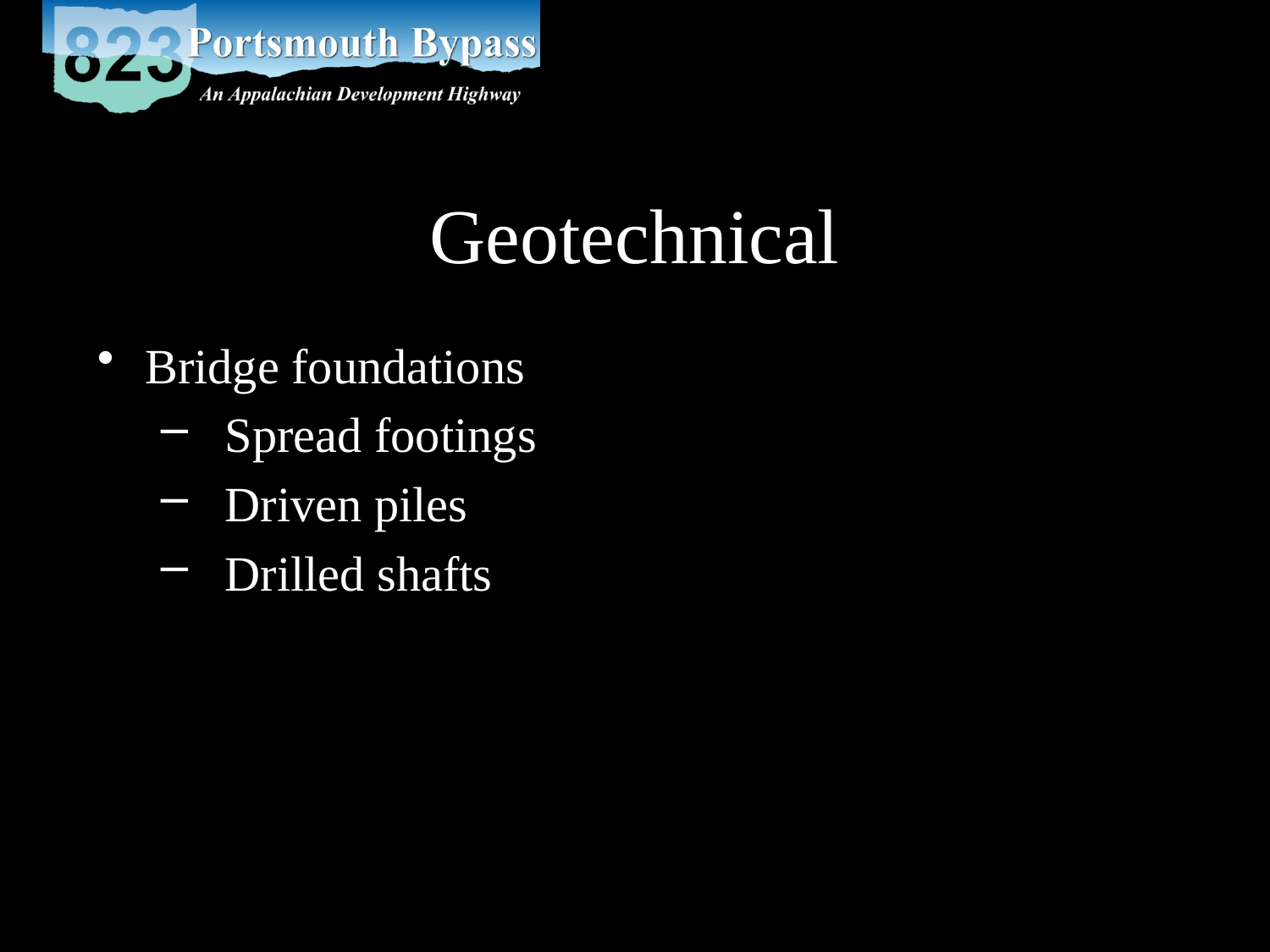

# Geotechnical
Bridge foundations
  Spread footings
  Driven piles
  Drilled shafts